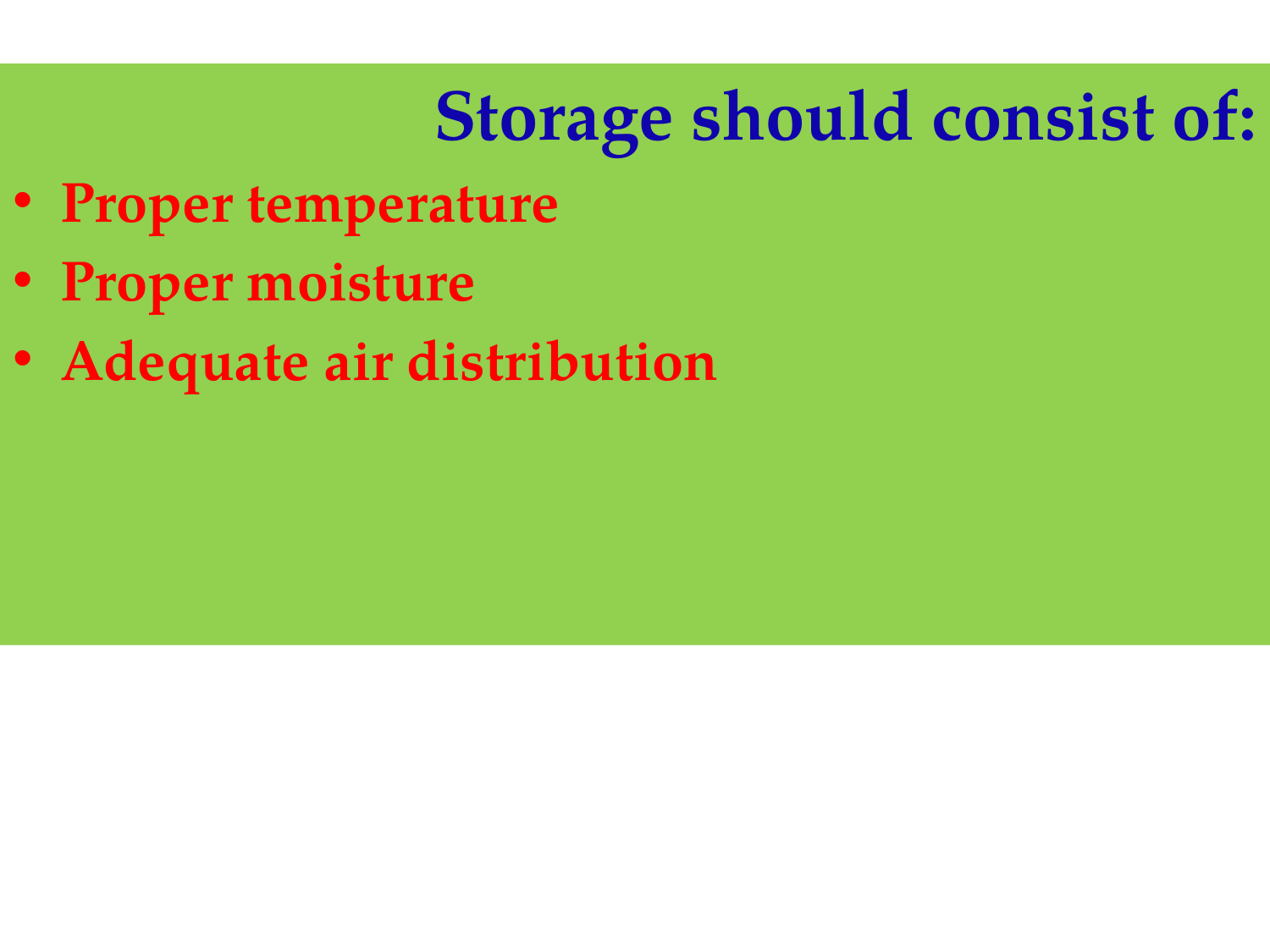

Storage should consist of:
Proper temperature
Proper moisture
Adequate air distribution